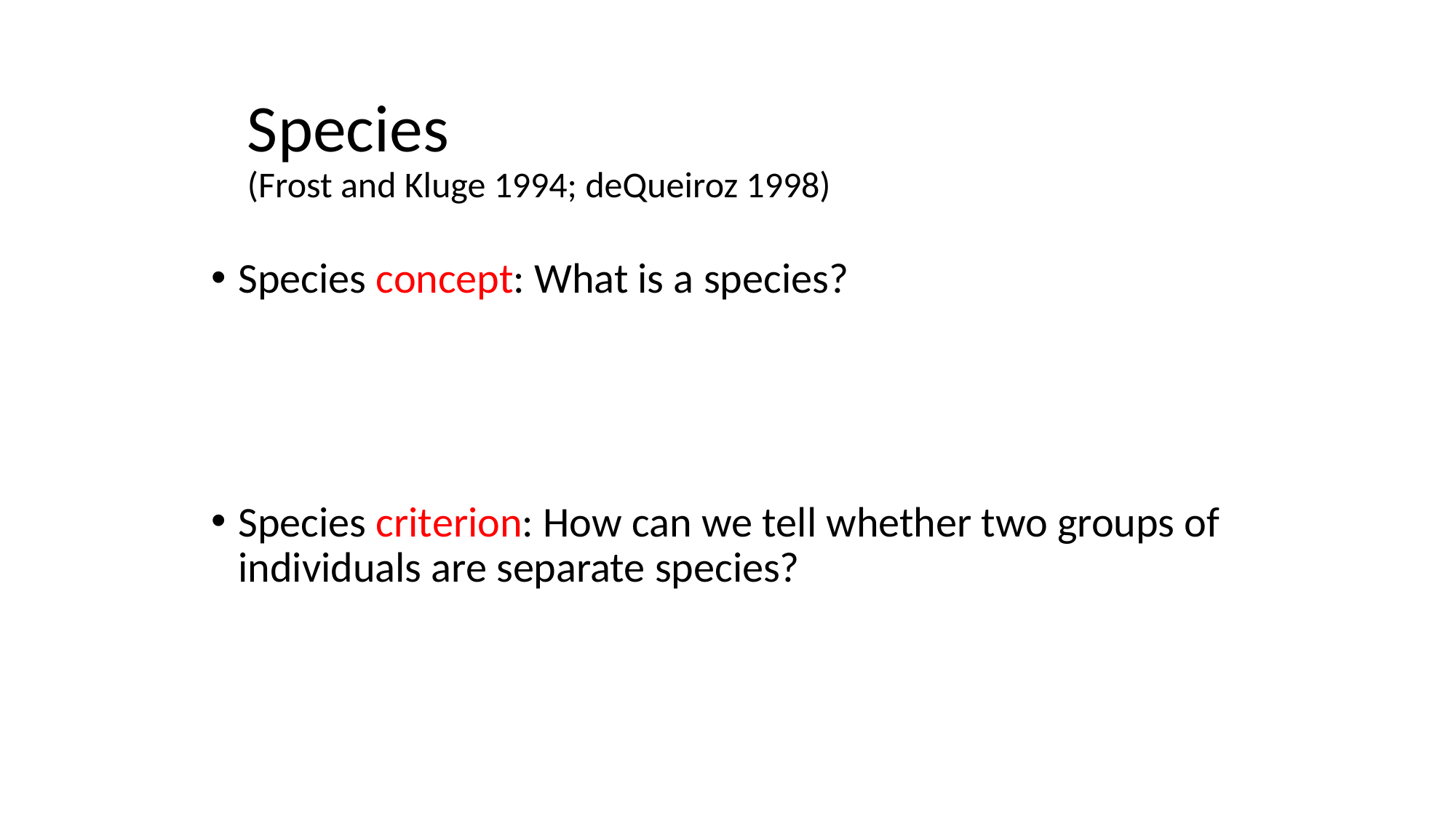

# Species (Frost and Kluge 1994; deQueiroz 1998)
Species concept: What is a species?

Species criterion: How can we tell whether two groups of individuals are separate species?